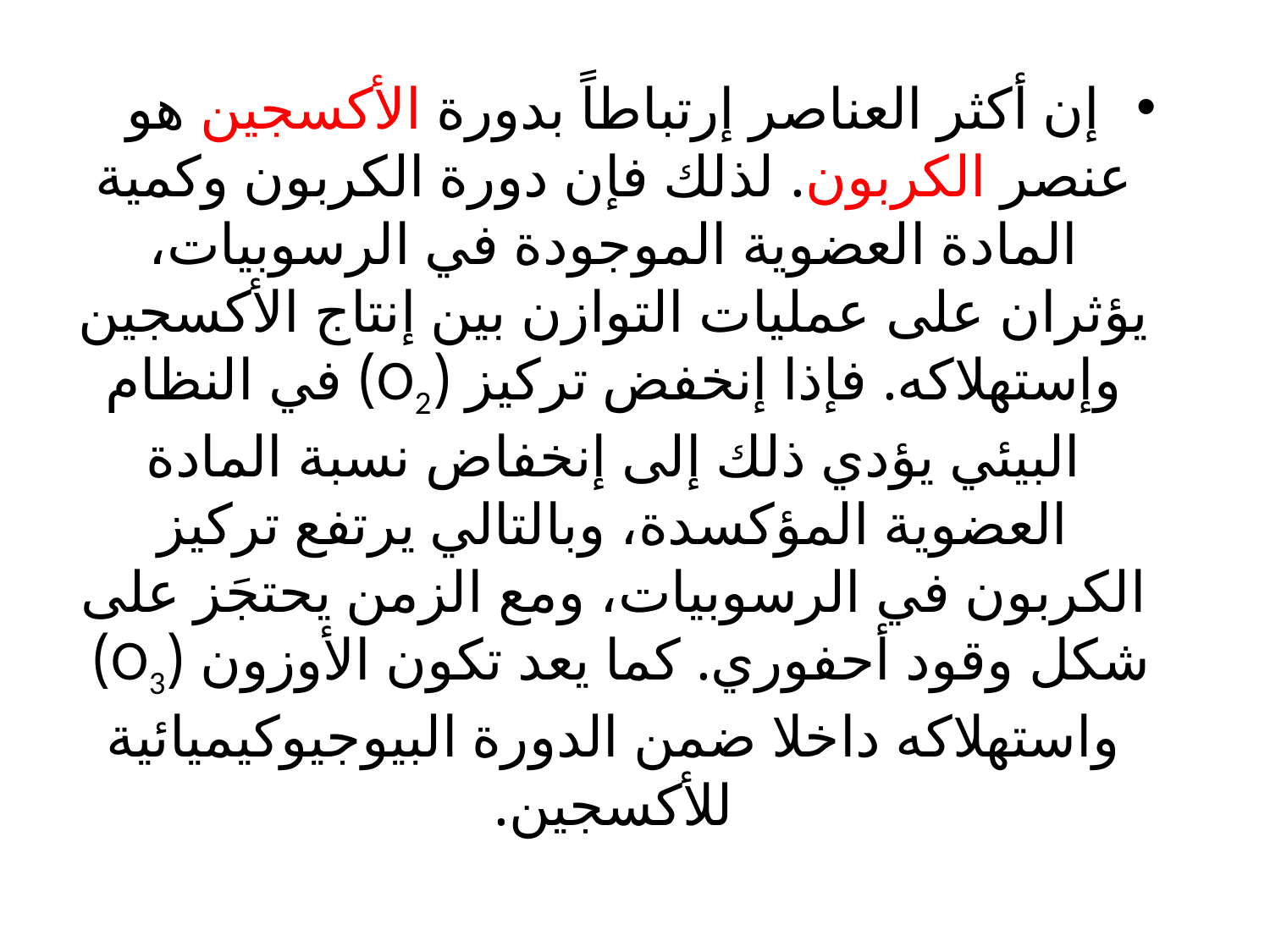

إن أكثر العناصر إرتباطاً بدورة الأكسجين هو عنصر الكربون. لذلك فإن دورة الكربون وكمية المادة العضوية الموجودة في الرسوبيات، يؤثران على عمليات التوازن بين إنتاج الأكسجين وإستهلاكه. فإذا إنخفض تركيز (O2) في النظام البيئي يؤدي ذلك إلى إنخفاض نسبة المادة العضوية المؤكسدة، وبالتالي يرتفع تركيز الكربون في الرسوبيات، ومع الزمن يحتجَز على شكل وقود أحفوري. كما يعد تكون الأوزون (O3)  واستهلاكه داخلا ضمن الدورة البيوجيوكيميائية للأكسجين.